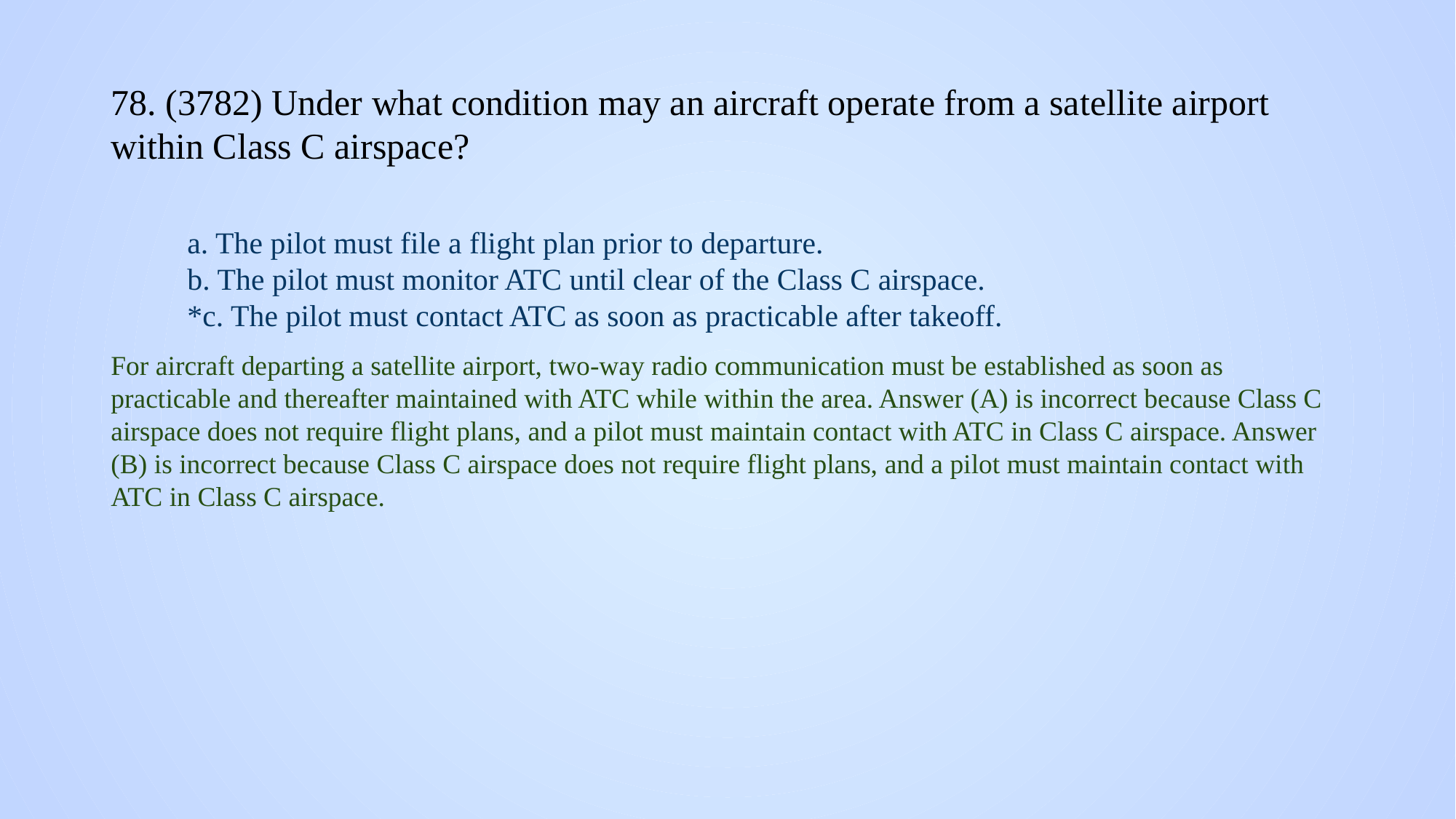

# 78. (3782) Under what condition may an aircraft operate from a satellite airport within Class C airspace?
a. The pilot must file a flight plan prior to departure.
b. The pilot must monitor ATC until clear of the Class C airspace.
*c. The pilot must contact ATC as soon as practicable after takeoff.
For aircraft departing a satellite airport, two-way radio communication must be established as soon as practicable and thereafter maintained with ATC while within the area. Answer (A) is incorrect because Class C airspace does not require flight plans, and a pilot must maintain contact with ATC in Class C airspace. Answer (B) is incorrect because Class C airspace does not require flight plans, and a pilot must maintain contact with ATC in Class C airspace.